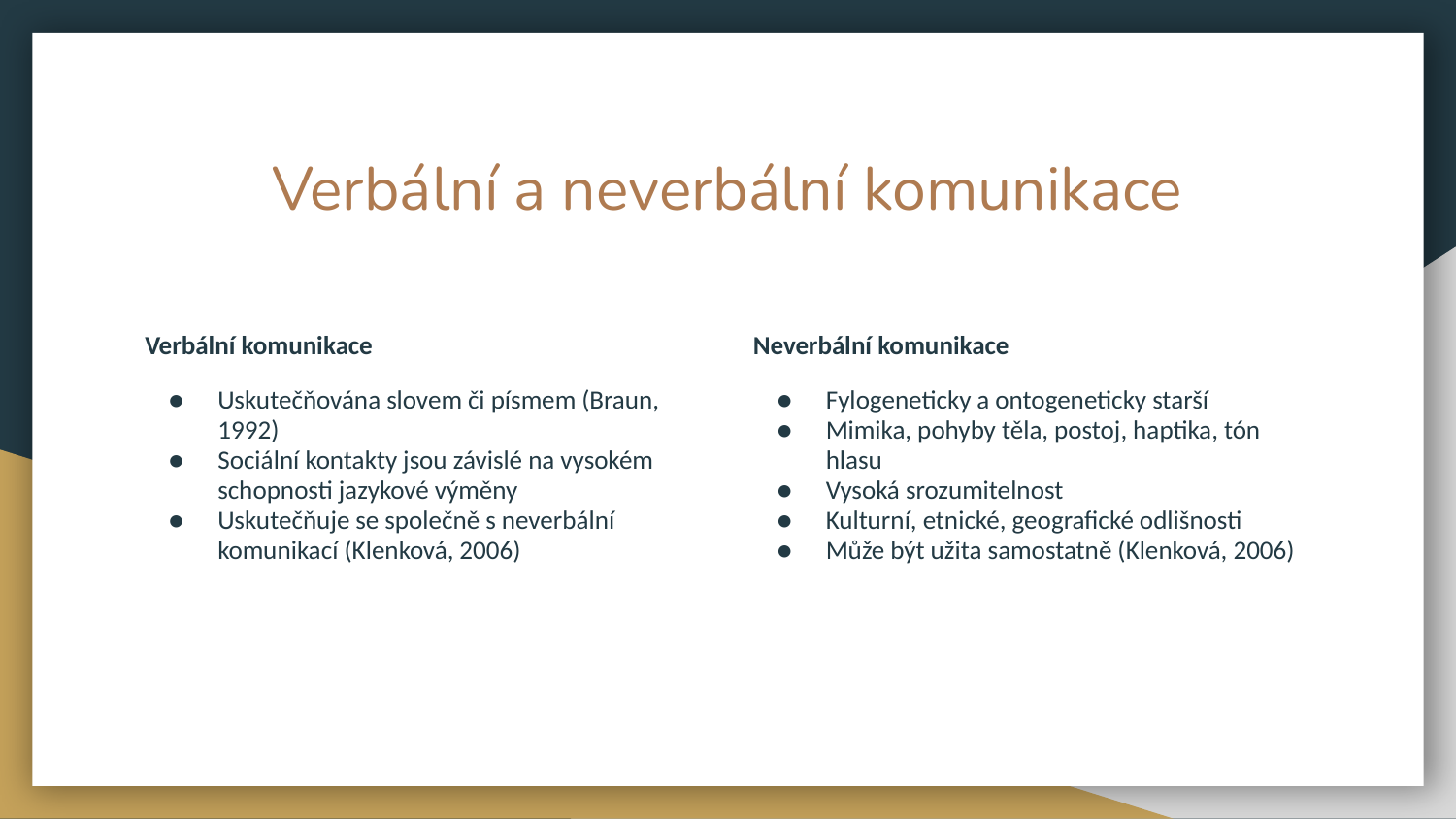

# Verbální a neverbální komunikace
Verbální komunikace
Uskutečňována slovem či písmem (Braun, 1992)
Sociální kontakty jsou závislé na vysokém schopnosti jazykové výměny
Uskutečňuje se společně s neverbální komunikací (Klenková, 2006)
Neverbální komunikace
Fylogeneticky a ontogeneticky starší
Mimika, pohyby těla, postoj, haptika, tón hlasu
Vysoká srozumitelnost
Kulturní, etnické, geografické odlišnosti
Může být užita samostatně (Klenková, 2006)